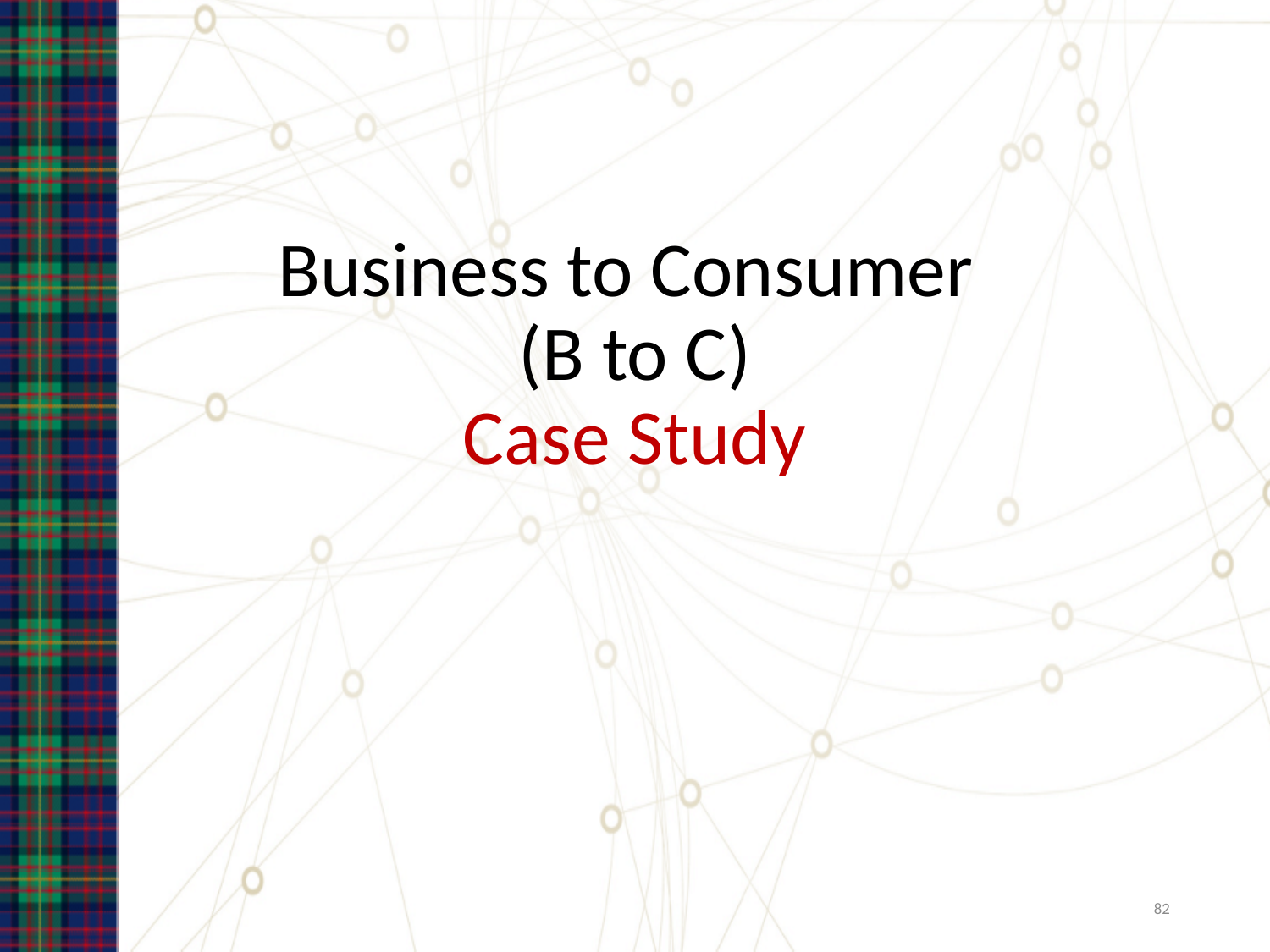

# Business to Consumer (B to C) Case Study

82